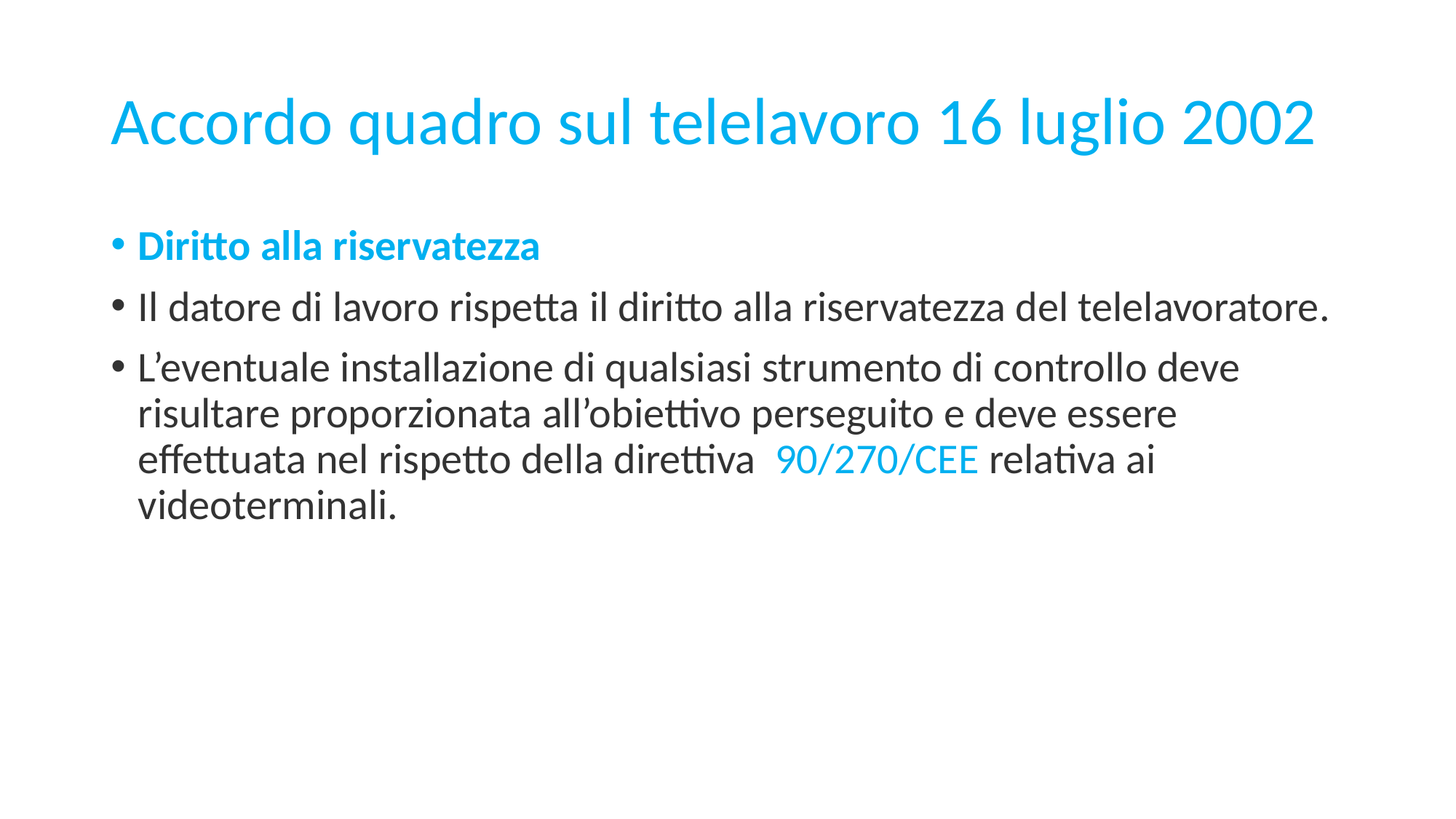

# Accordo quadro sul telelavoro 16 luglio 2002
Diritto alla riservatezza
Il datore di lavoro rispetta il diritto alla riservatezza del telelavoratore.
L’eventuale installazione di qualsiasi strumento di controllo deve risultare proporzionata all’obiettivo perseguito e deve essere effettuata nel rispetto della direttiva  90/270/CEE relativa ai videoterminali.